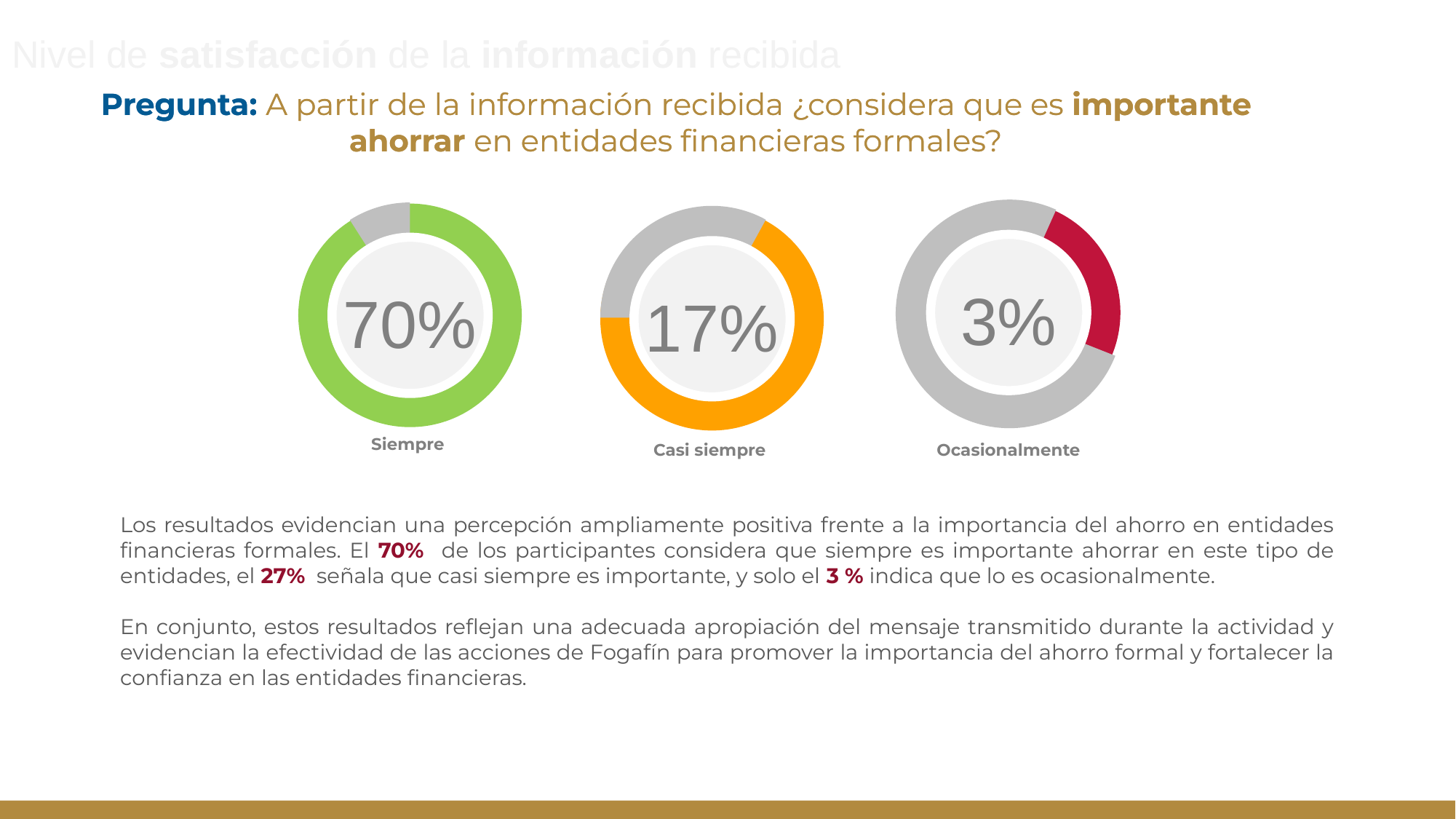

# Nivel de satisfacción de la información recibida
Pregunta: A partir de la información recibida ¿considera que es importante ahorrar en entidades financieras formales?
Pregunta: A partir de la información recibida ¿considera que es importante ahorrar en entidades financieras formales?

3%
70%
17%
Siempre
Ocasionalmente
Casi siempre
Los resultados evidencian una percepción ampliamente positiva frente a la importancia del ahorro en entidades financieras formales. El 70%  de los participantes considera que siempre es importante ahorrar en este tipo de entidades, el 27%  señala que casi siempre es importante, y solo el 3 % indica que lo es ocasionalmente.

En conjunto, estos resultados reflejan una adecuada apropiación del mensaje transmitido durante la actividad y evidencian la efectividad de las acciones de Fogafín para promover la importancia del ahorro formal y fortalecer la confianza en las entidades financieras.